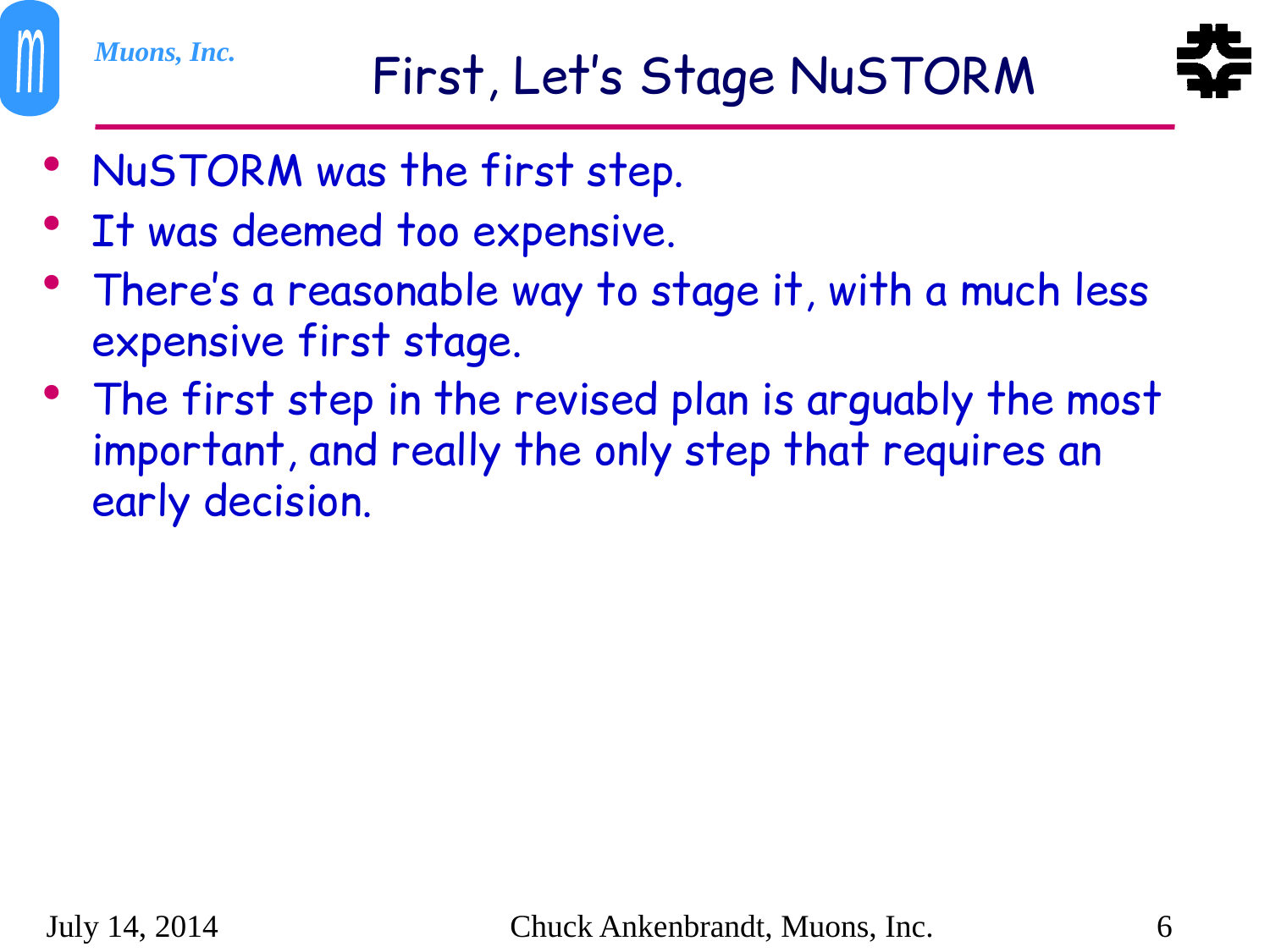

# First, Let’s Stage NuSTORM
NuSTORM was the first step.
It was deemed too expensive.
There’s a reasonable way to stage it, with a much less expensive first stage.
The first step in the revised plan is arguably the most important, and really the only step that requires an early decision.
July 14, 2014
Chuck Ankenbrandt, Muons, Inc.
6